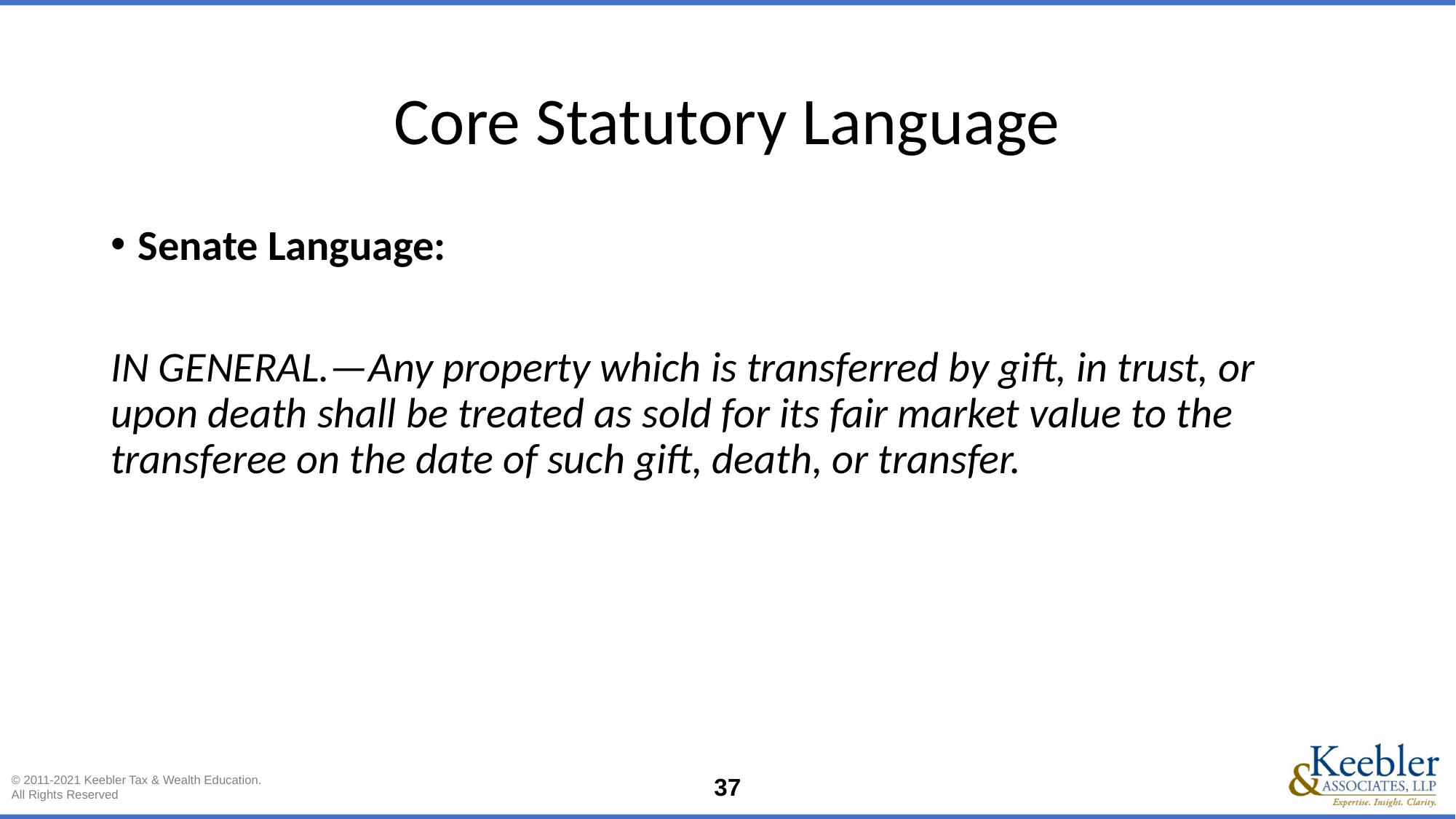

# Core Statutory Language
Senate Language:

IN GENERAL.—Any property which is transferred by gift, in trust, or upon death shall be treated as sold for its fair market value to the transferee on the date of such gift, death, or transfer.